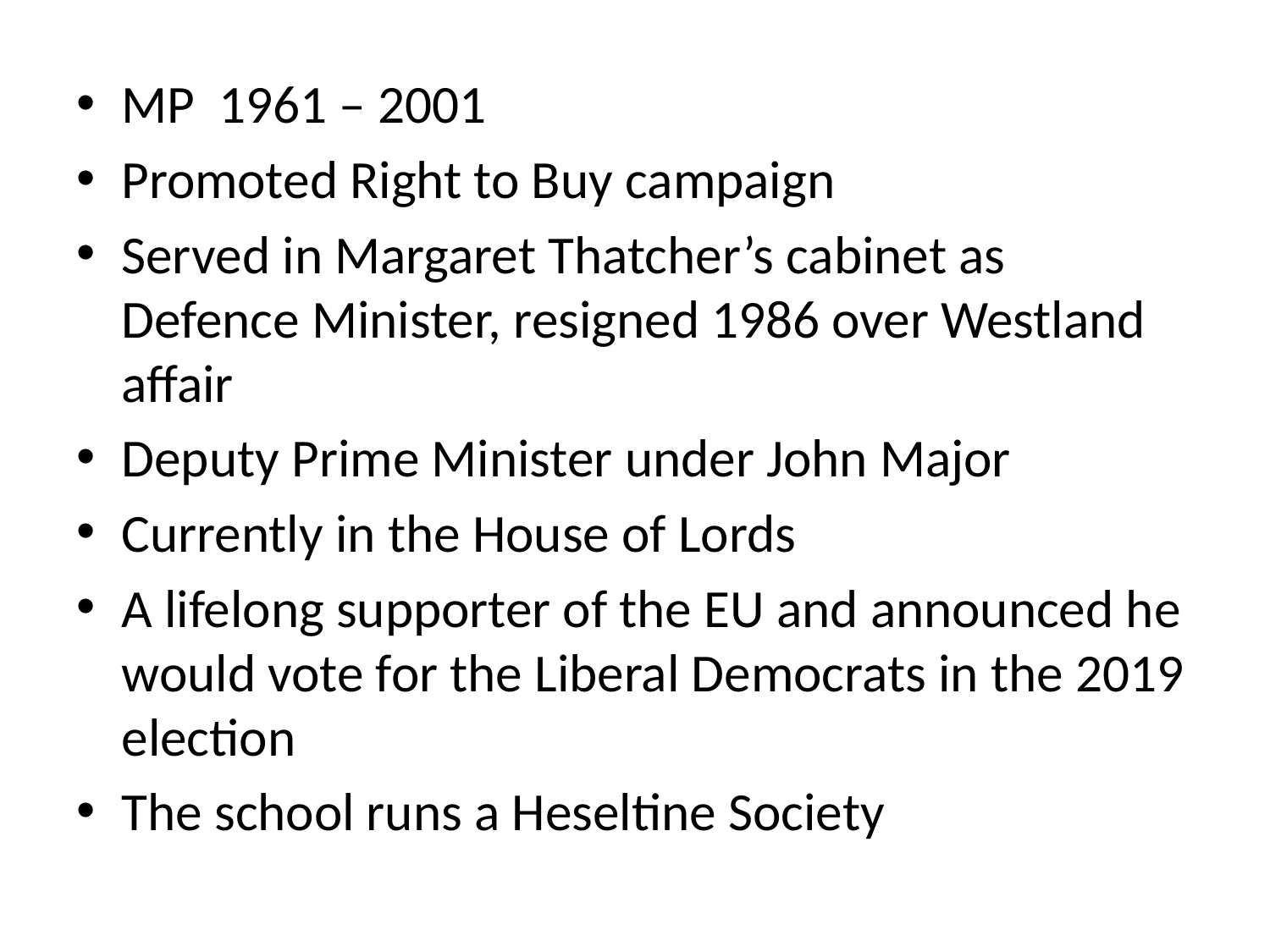

#
MP  1961 – 2001
Promoted Right to Buy campaign
Served in Margaret Thatcher’s cabinet as Defence Minister, resigned 1986 over Westland affair
Deputy Prime Minister under John Major
Currently in the House of Lords
A lifelong supporter of the EU and announced he would vote for the Liberal Democrats in the 2019 election
The school runs a Heseltine Society